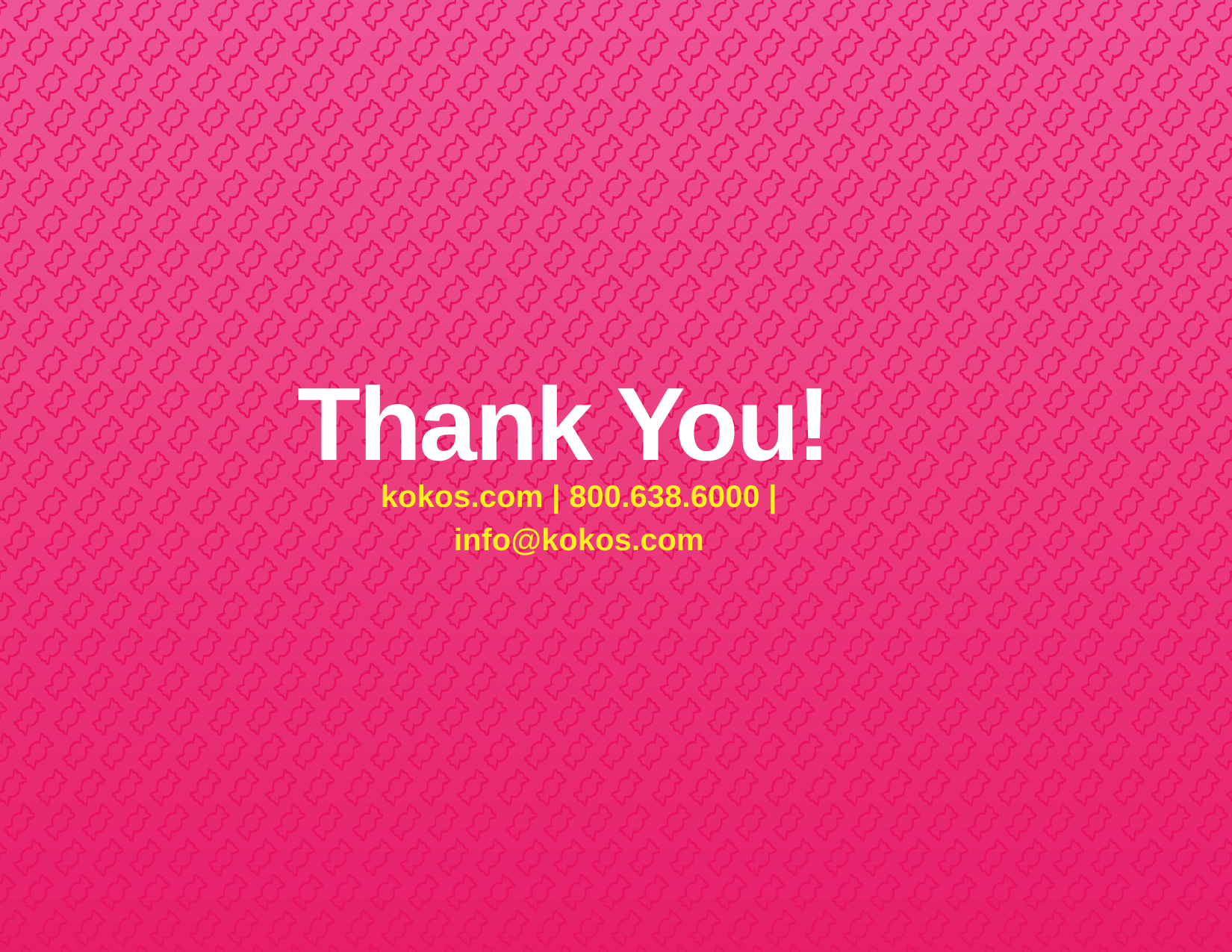

Thank You!
kokos.com | 800.638.6000 | info@kokos.com